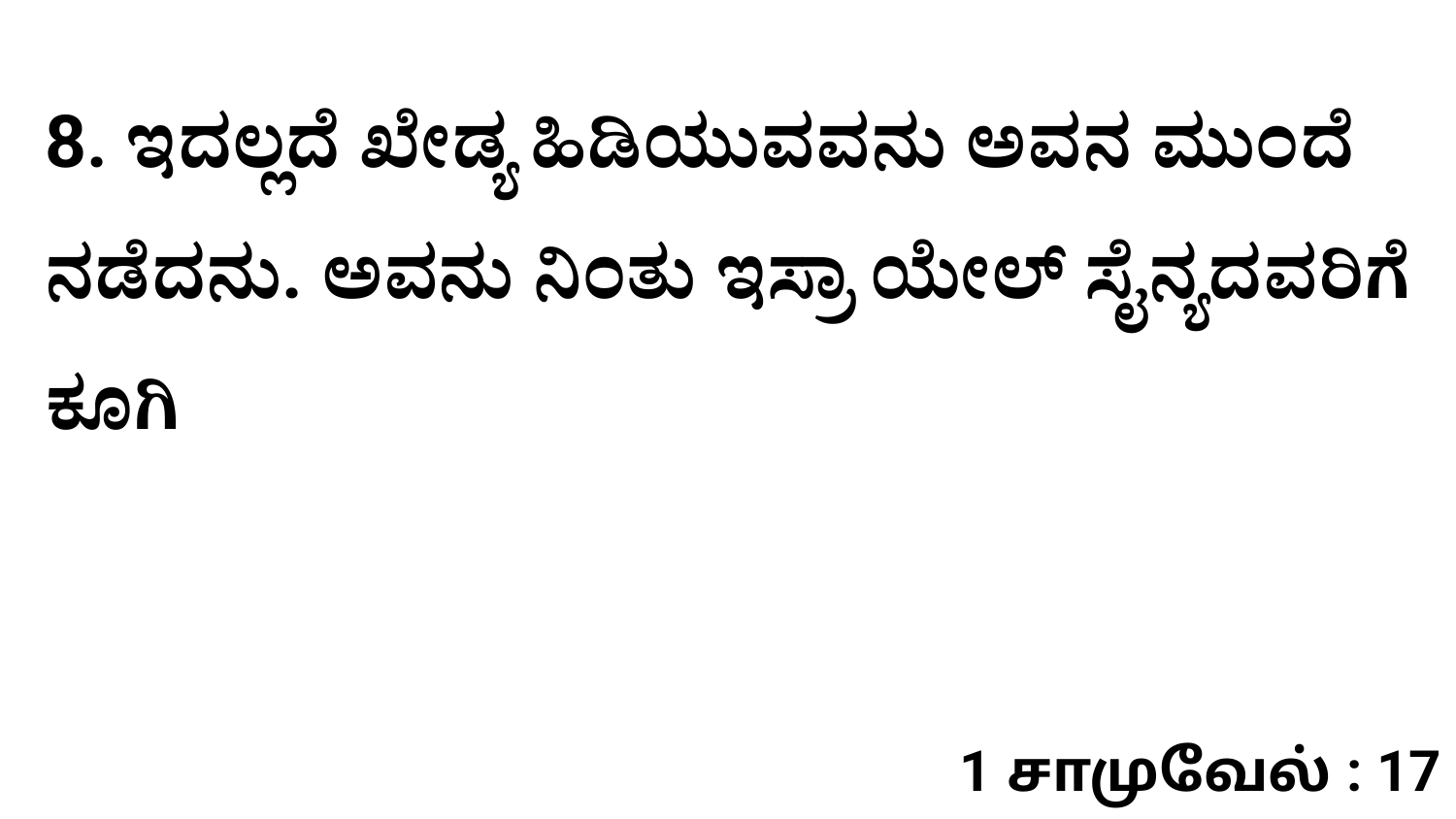

8. ಇದಲ್ಲದೆ ಖೇಡ್ಯ ಹಿಡಿಯುವವನು ಅವನ ಮುಂದೆ ನಡೆದನು. ಅವನು ನಿಂತು ಇಸ್ರಾ ಯೇಲ್‌ ಸೈನ್ಯದವರಿಗೆ ಕೂಗಿ
1 சாமுவேல் : 17